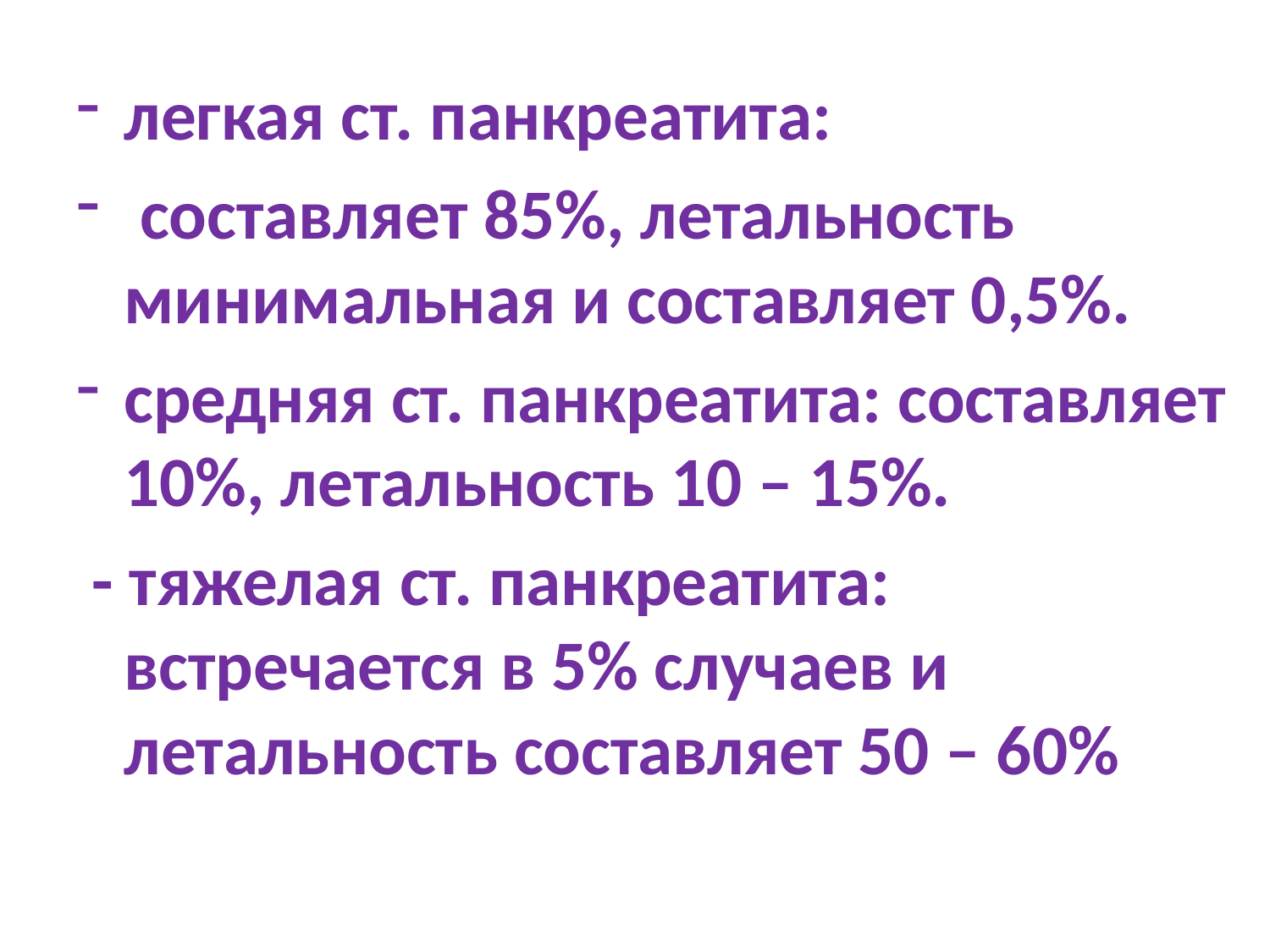

легкая ст. панкреатита:
 составляет 85%, летальность минимальная и составляет 0,5%.
средняя ст. панкреатита: составляет 10%, летальность 10 – 15%.
 - тяжелая ст. панкреатита: встречается в 5% случаев и летальность составляет 50 – 60%